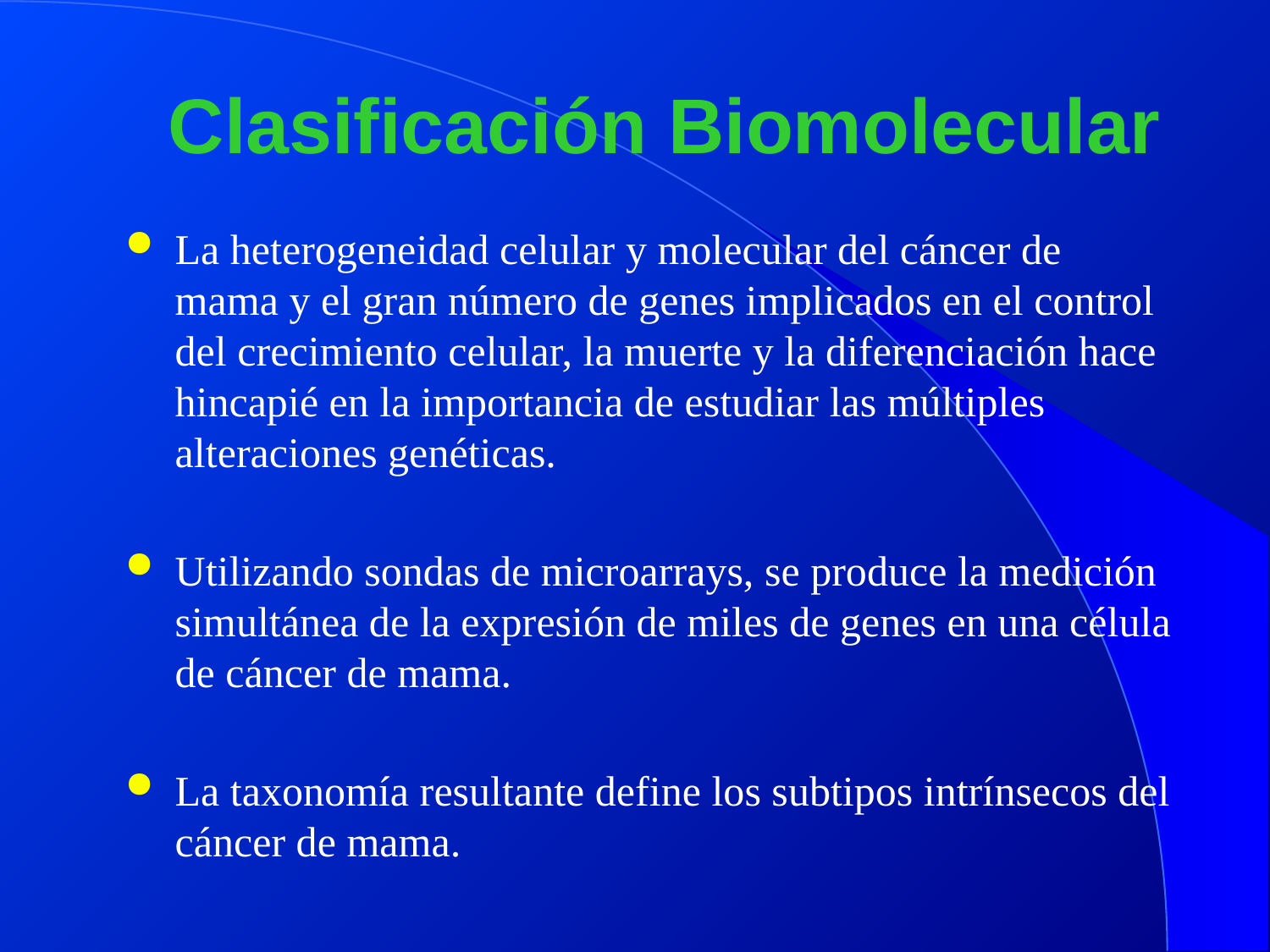

# Clasificación Biomolecular
La heterogeneidad celular y molecular del cáncer de mama y el gran número de genes implicados en el control del crecimiento celular, la muerte y la diferenciación hace hincapié en la importancia de estudiar las múltiples alteraciones genéticas.

Utilizando sondas de microarrays, se produce la medición simultánea de la expresión de miles de genes en una célula de cáncer de mama.

La taxonomía resultante define los subtipos intrínsecos del cáncer de mama.